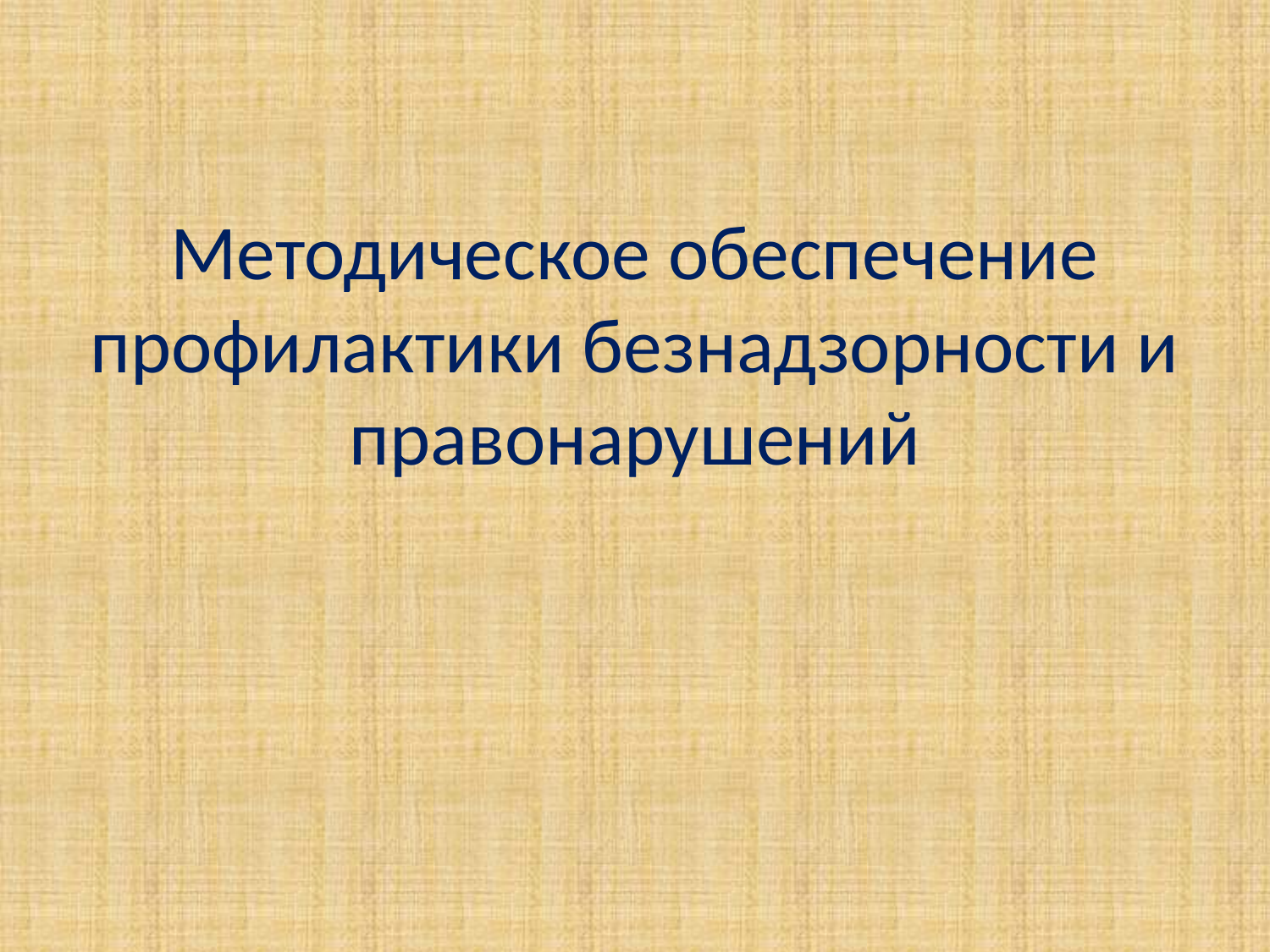

# Методическое обеспечение профилактики безнадзорности и правонарушений